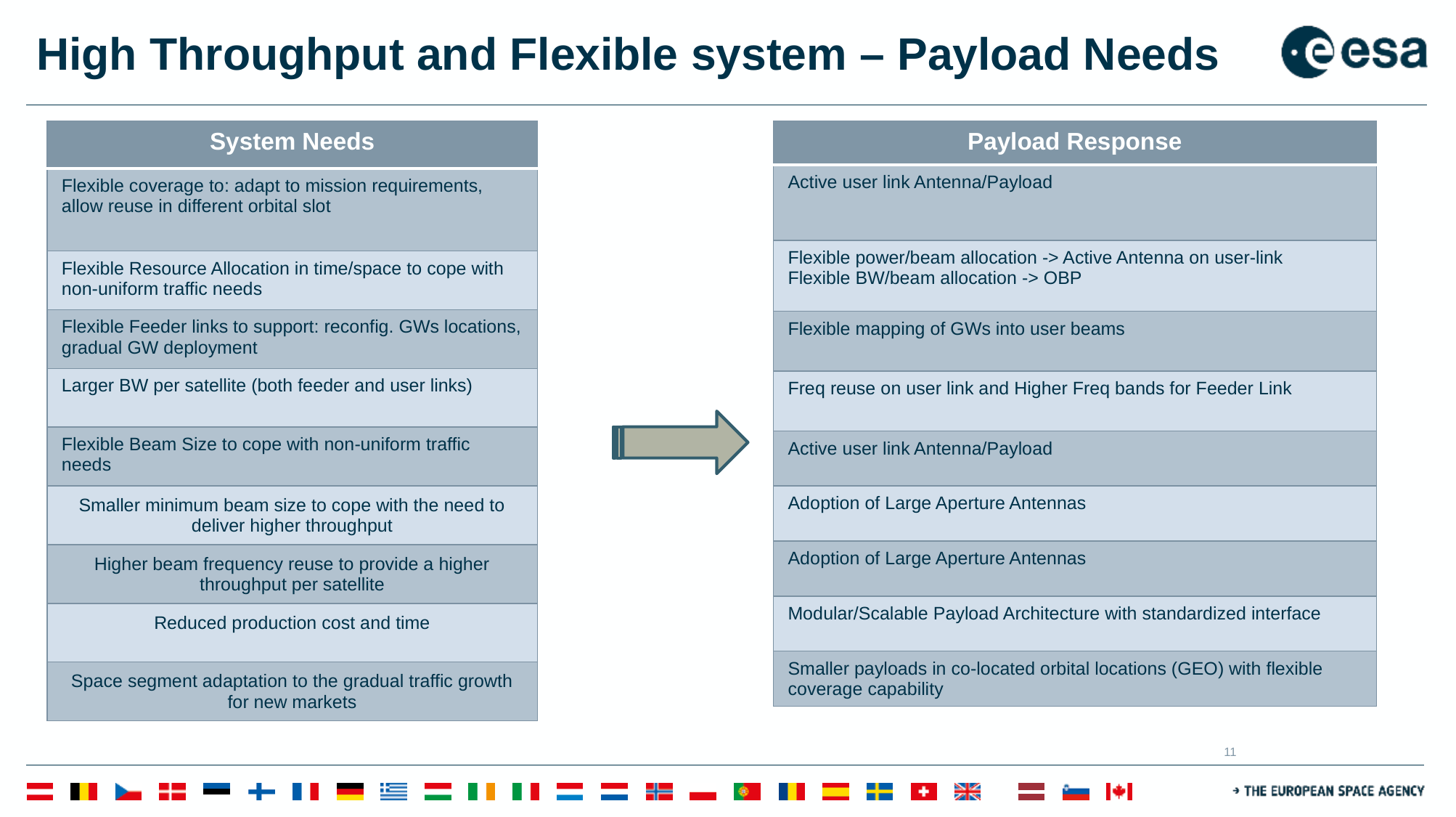

# High Throughput and Flexible system – Payload Needs
| Payload Response |
| --- |
| Active user link Antenna/Payload |
| Flexible power/beam allocation -> Active Antenna on user-link Flexible BW/beam allocation -> OBP |
| Flexible mapping of GWs into user beams |
| Freq reuse on user link and Higher Freq bands for Feeder Link |
| Active user link Antenna/Payload |
| Adoption of Large Aperture Antennas |
| Adoption of Large Aperture Antennas |
| Modular/Scalable Payload Architecture with standardized interface |
| Smaller payloads in co-located orbital locations (GEO) with flexible coverage capability |
| System Needs |
| --- |
| Flexible coverage to: adapt to mission requirements, allow reuse in different orbital slot |
| Flexible Resource Allocation in time/space to cope with non-uniform traffic needs |
| Flexible Feeder links to support: reconfig. GWs locations, gradual GW deployment |
| Larger BW per satellite (both feeder and user links) |
| Flexible Beam Size to cope with non-uniform traffic needs |
| Smaller minimum beam size to cope with the need to deliver higher throughput |
| Higher beam frequency reuse to provide a higher throughput per satellite |
| Reduced production cost and time |
| Space segment adaptation to the gradual traffic growth for new markets |